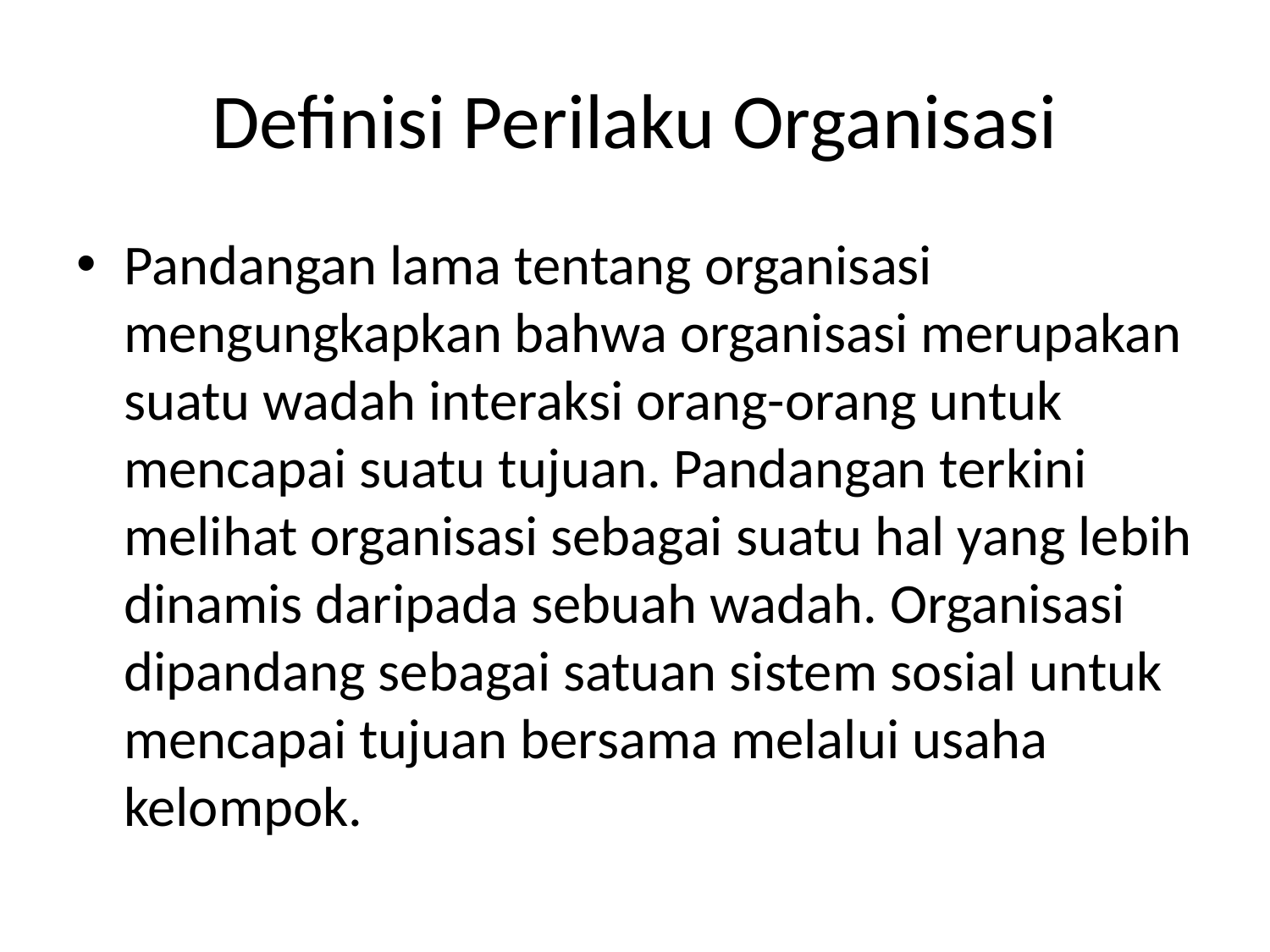

# Definisi Perilaku Organisasi
Pandangan lama tentang organisasi mengungkapkan bahwa organisasi merupakan suatu wadah interaksi orang-orang untuk mencapai suatu tujuan. Pandangan terkini melihat organisasi sebagai suatu hal yang lebih dinamis daripada sebuah wadah. Organisasi dipandang sebagai satuan sistem sosial untuk mencapai tujuan bersama melalui usaha kelompok.